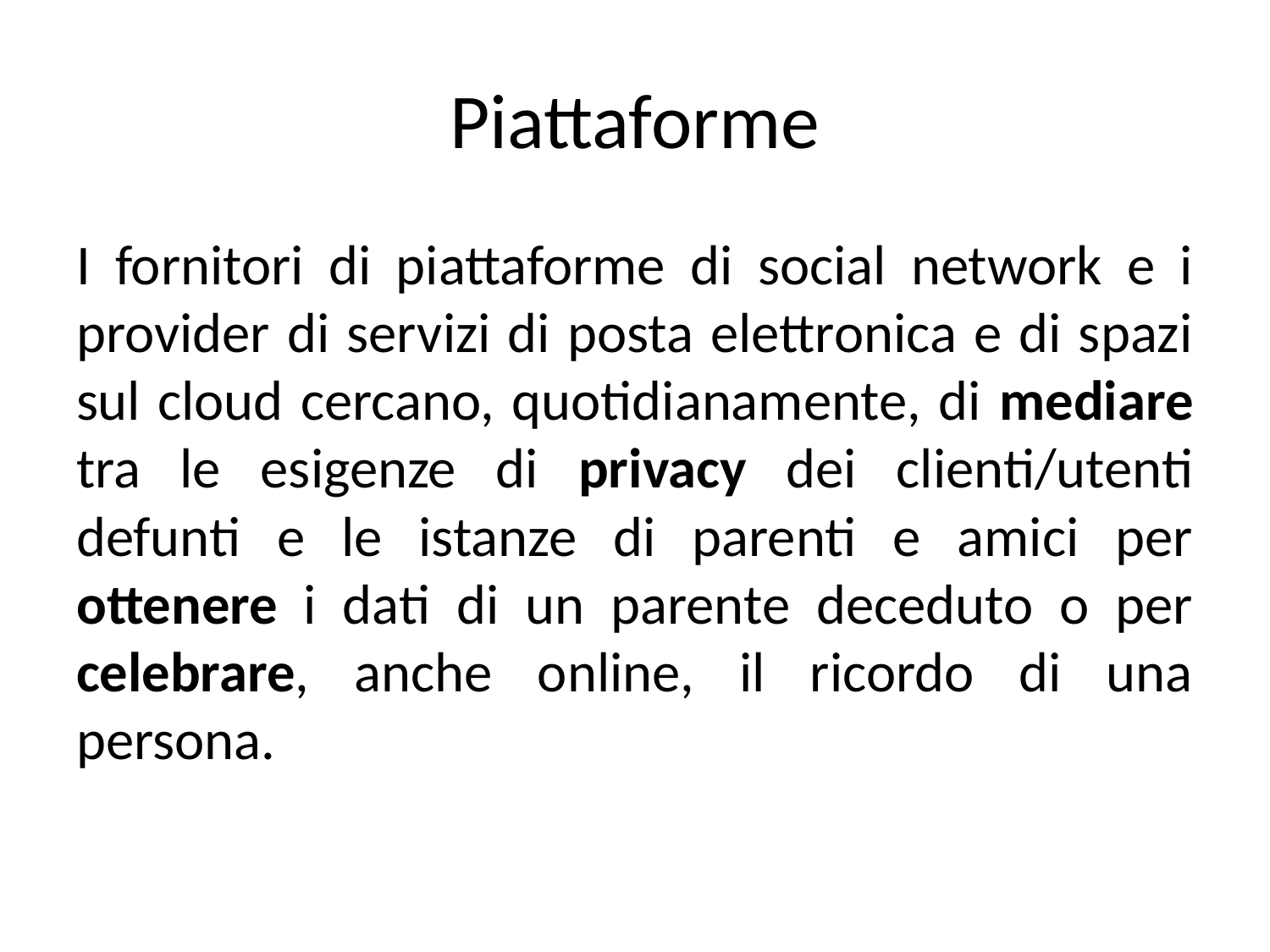

# Piattaforme
I fornitori di piattaforme di social network e i provider di servizi di posta elettronica e di spazi sul cloud cercano, quotidianamente, di mediare tra le esigenze di privacy dei clienti/utenti defunti e le istanze di parenti e amici per ottenere i dati di un parente deceduto o per celebrare, anche online, il ricordo di una persona.